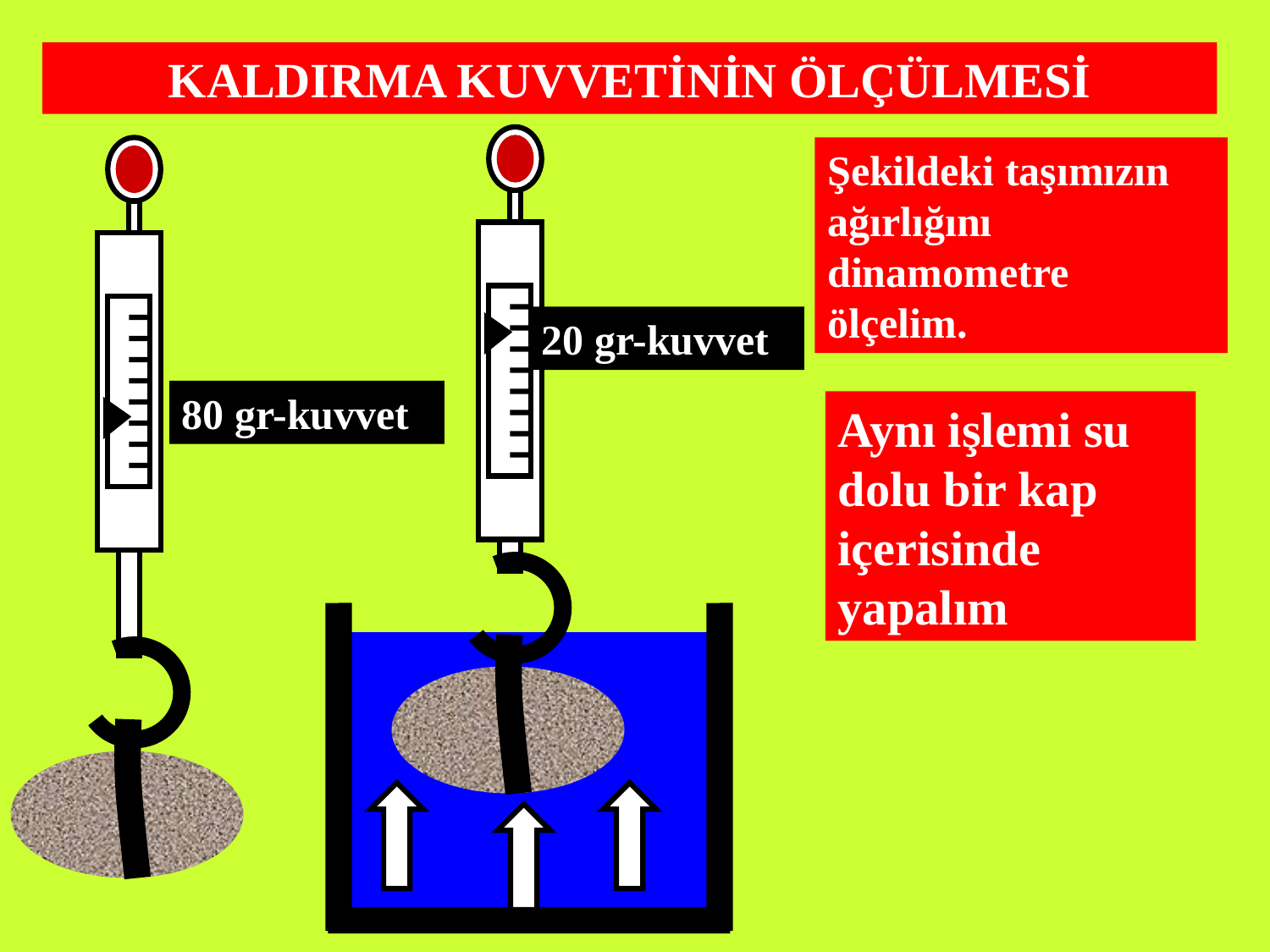

KALDIRMA KUVVETİNİN ÖLÇÜLMESİ

Şekildeki taşımızın ağırlığını dinamometre ölçelim.
20 gr-kuvvet

80 gr-kuvvet
Aynı işlemi su dolu bir kap içerisinde yapalım

www.fen1.com